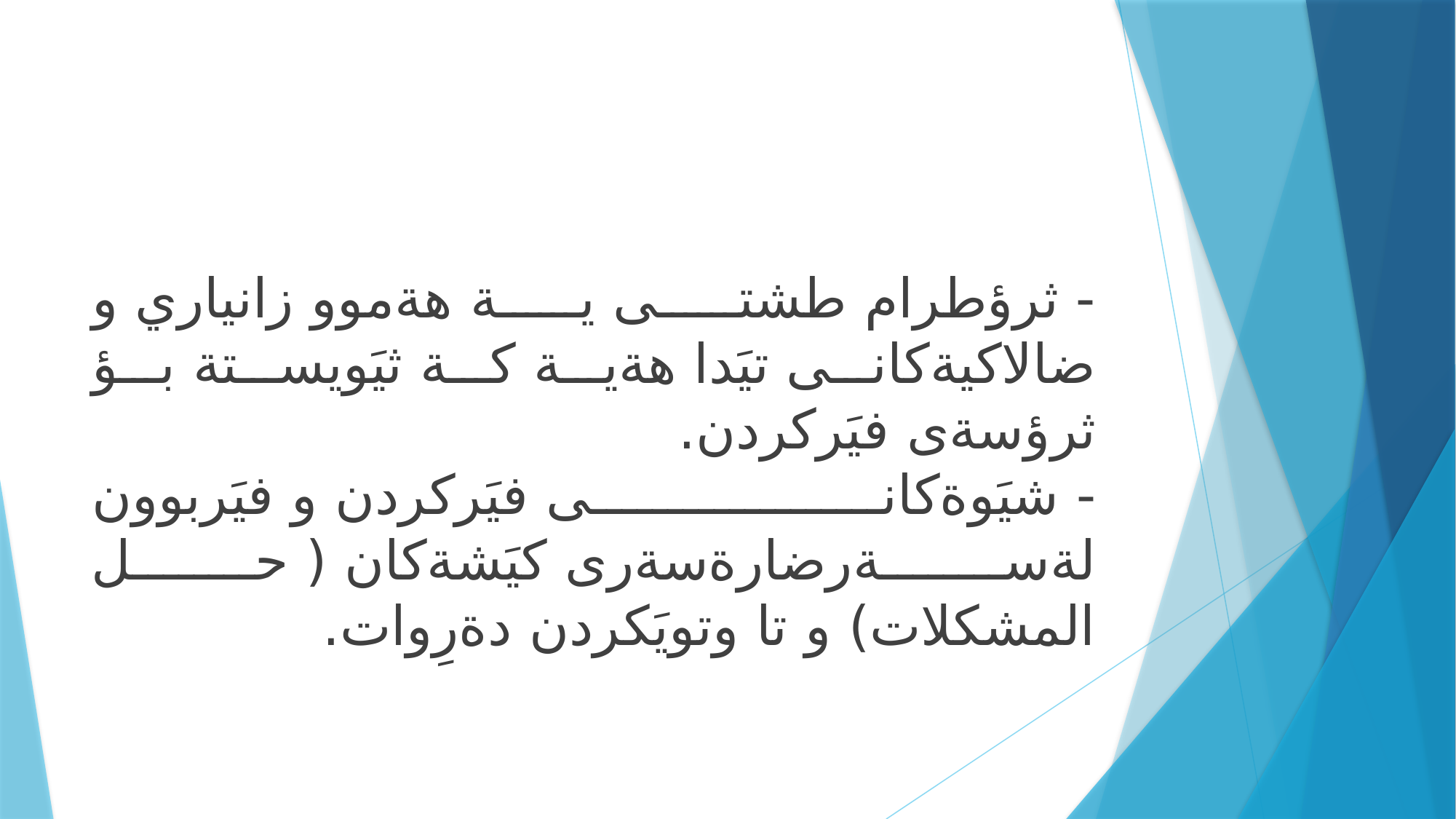

#
- ثرؤطرام طشتى ية هةموو زانياري و ضالاكيةكانى تيَدا هةية كة ثيَويستة بؤ ثرؤسةى فيَركردن.
- شيَوةكانى فيَركردن و فيَربوون لةسةرضارةسةرى كيَشةكان ( حل المشكلات) و تا وتويَكردن دةرِوات.